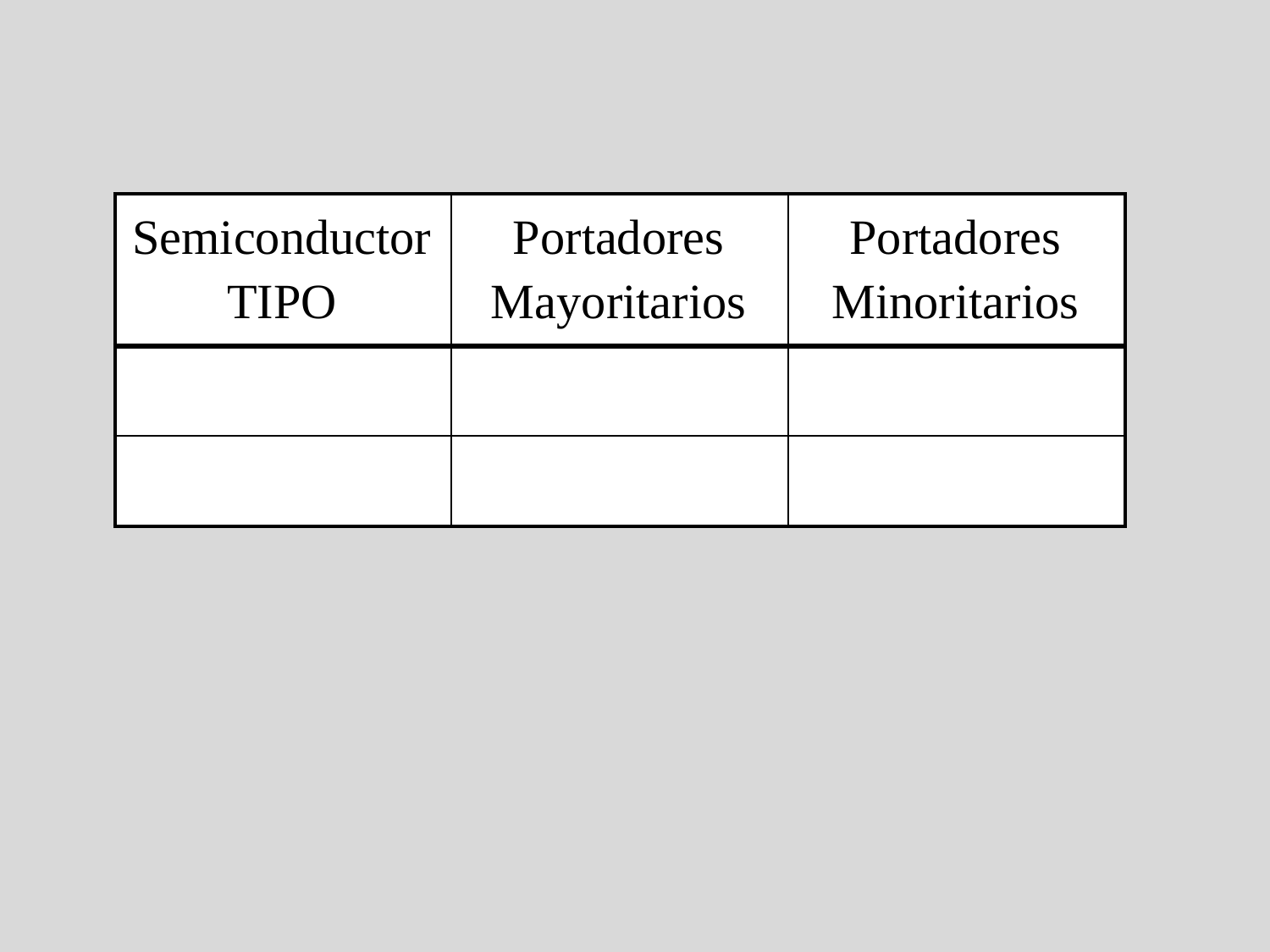

| Semiconductor TIPO | Portadores Mayoritarios | Portadores Minoritarios |
| --- | --- | --- |
| N | Electrones | Huecos |
| P | Huecos | Electrones |